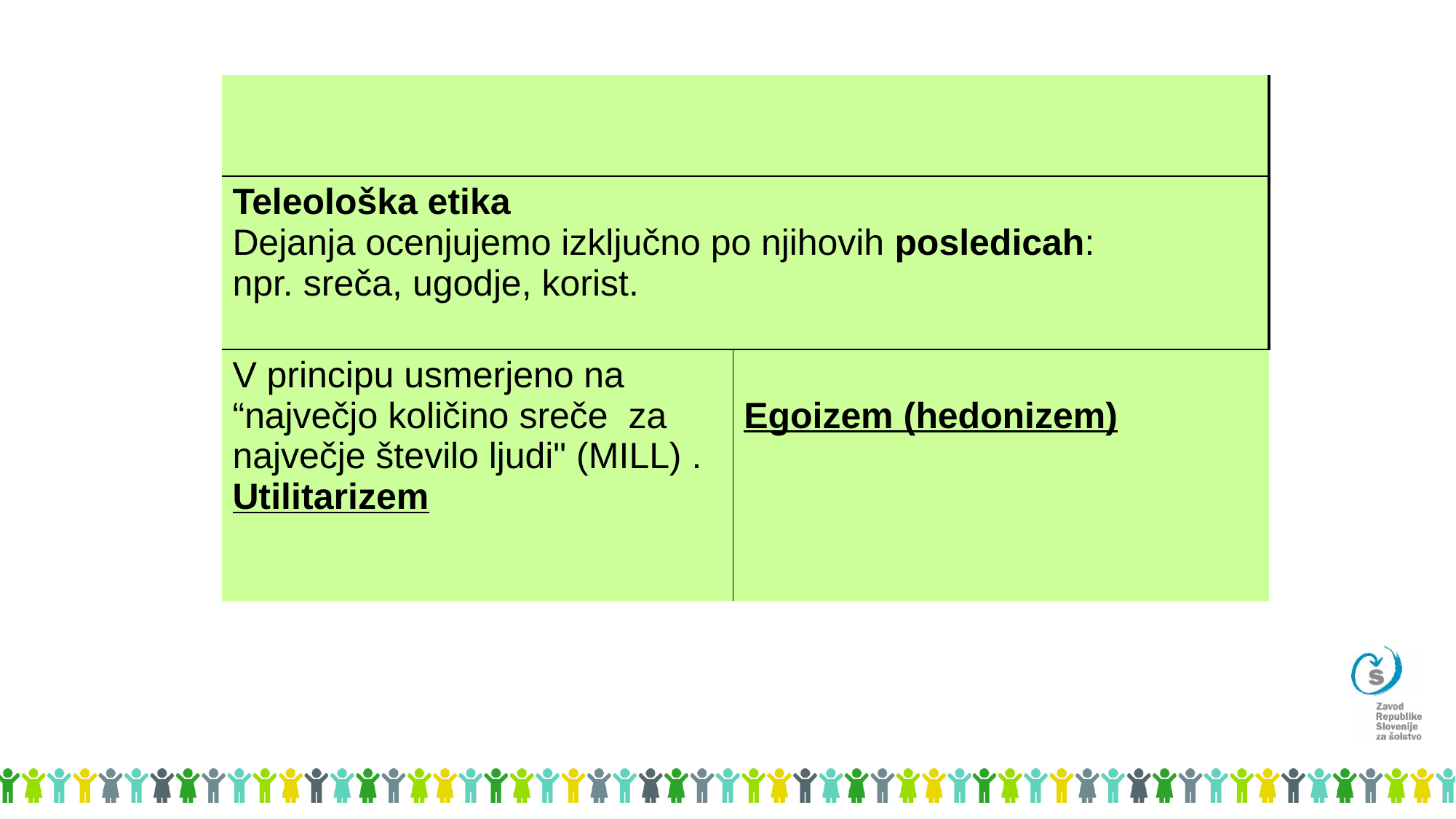

|  |  |
| --- | --- |
| Teleološka etika Dejanja ocenjujemo izključno po njihovih posledicah: npr. sreča, ugodje, korist. |  |
| V principu usmerjeno na “največjo količino sreče za največje število ljudi" (MILL) . Utilitarizem | Egoizem (hedonizem) |